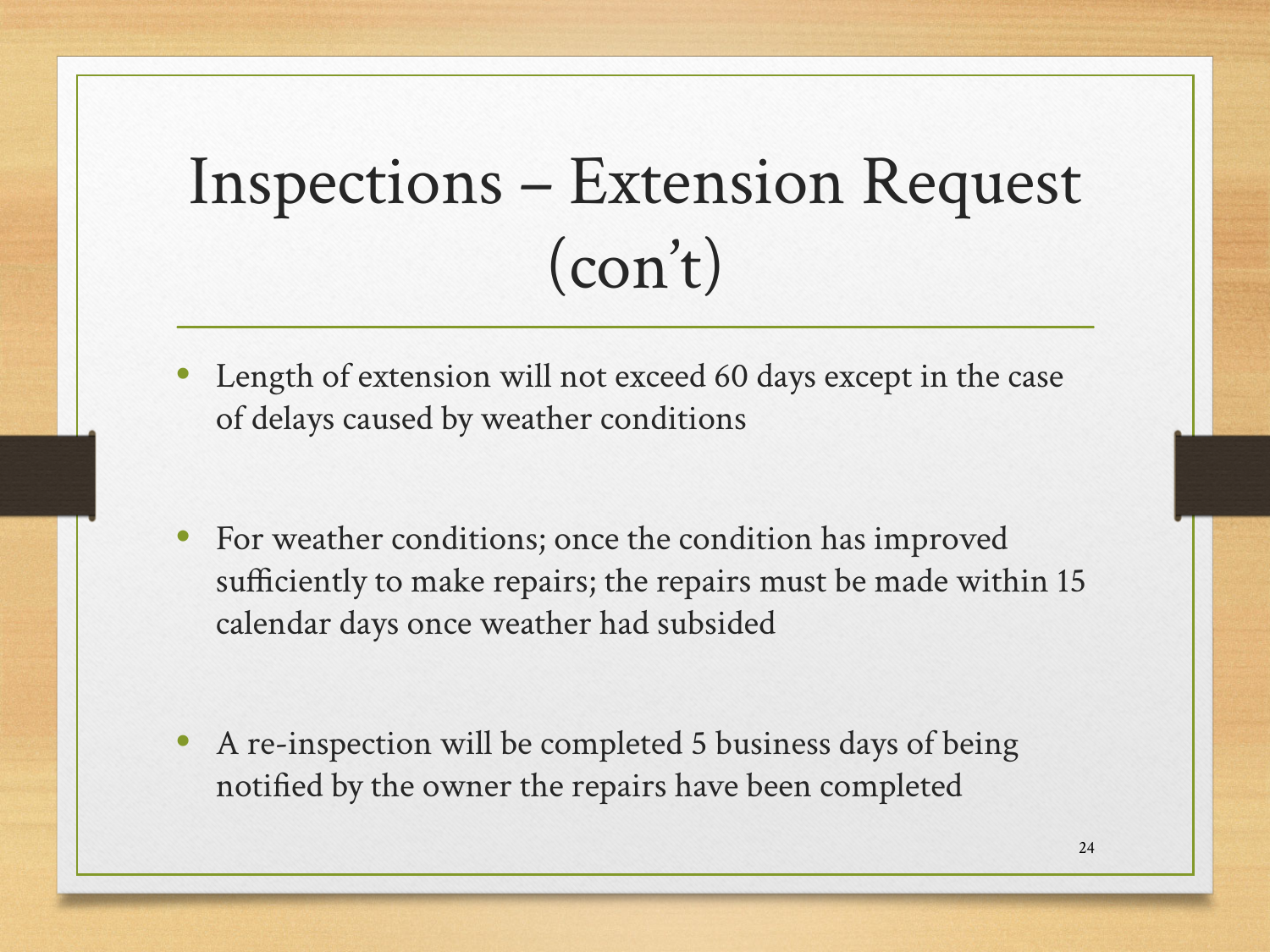

# Inspections – Extension Request (con’t)
Length of extension will not exceed 60 days except in the case of delays caused by weather conditions

For weather conditions; once the condition has improved sufficiently to make repairs; the repairs must be made within 15 calendar days once weather had subsided

A re-inspection will be completed 5 business days of being notified by the owner the repairs have been completed

24